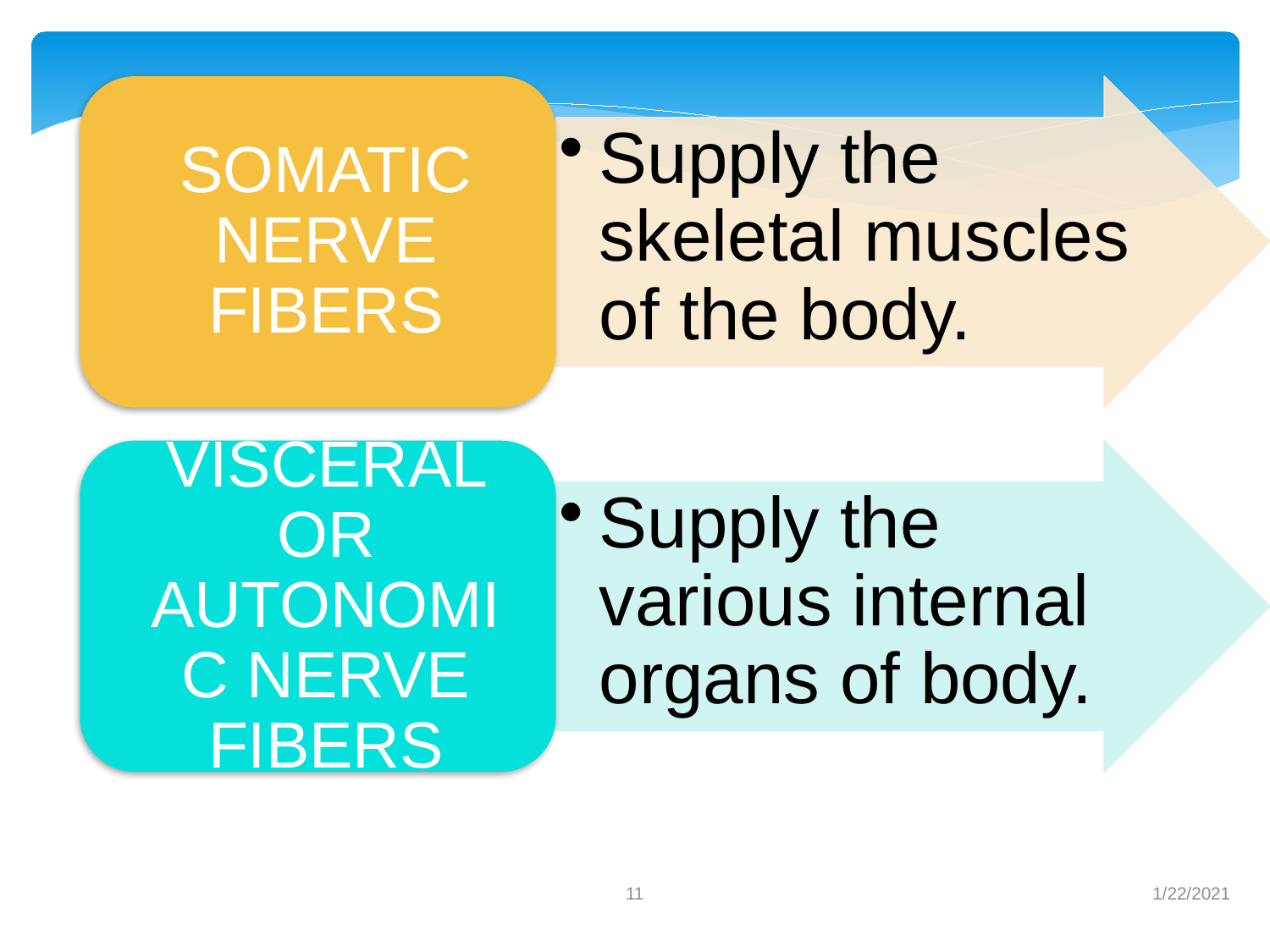

Supply the skeletal muscles of the body.
SOMATIC NERVE FIBERS
Supply the various internal organs of body.
VISCERAL OR AUTONOMIC NERVE FIBERS
11
1/22/2021